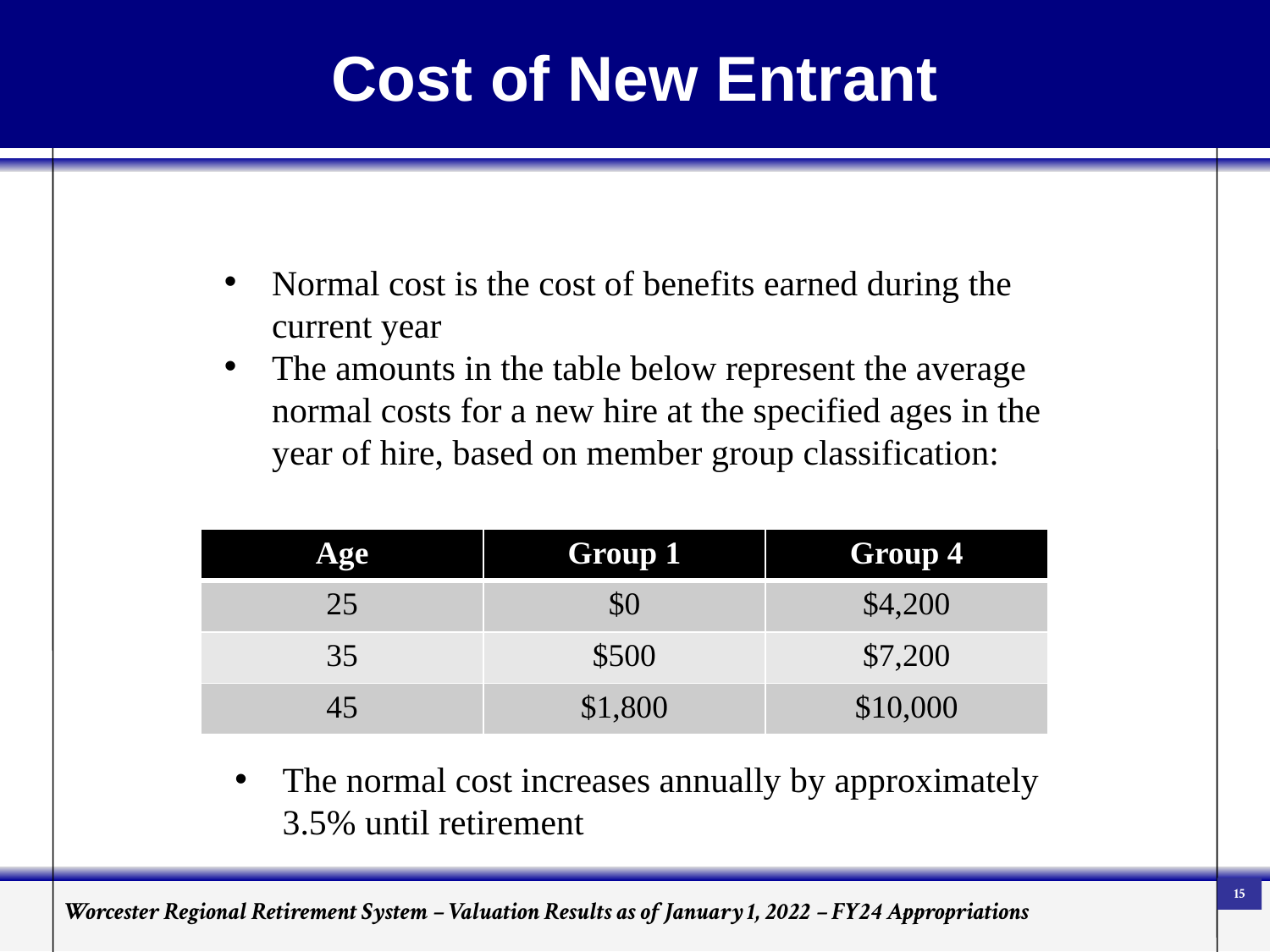

Cost of New Entrant
Normal cost is the cost of benefits earned during the current year
The amounts in the table below represent the average normal costs for a new hire at the specified ages in the year of hire, based on member group classification:
| Age | Group 1 | Group 4 |
| --- | --- | --- |
| 25 | $0 | $4,200 |
| 35 | $500 | $7,200 |
| 45 | $1,800 | $10,000 |
The normal cost increases annually by approximately 3.5% until retirement
15